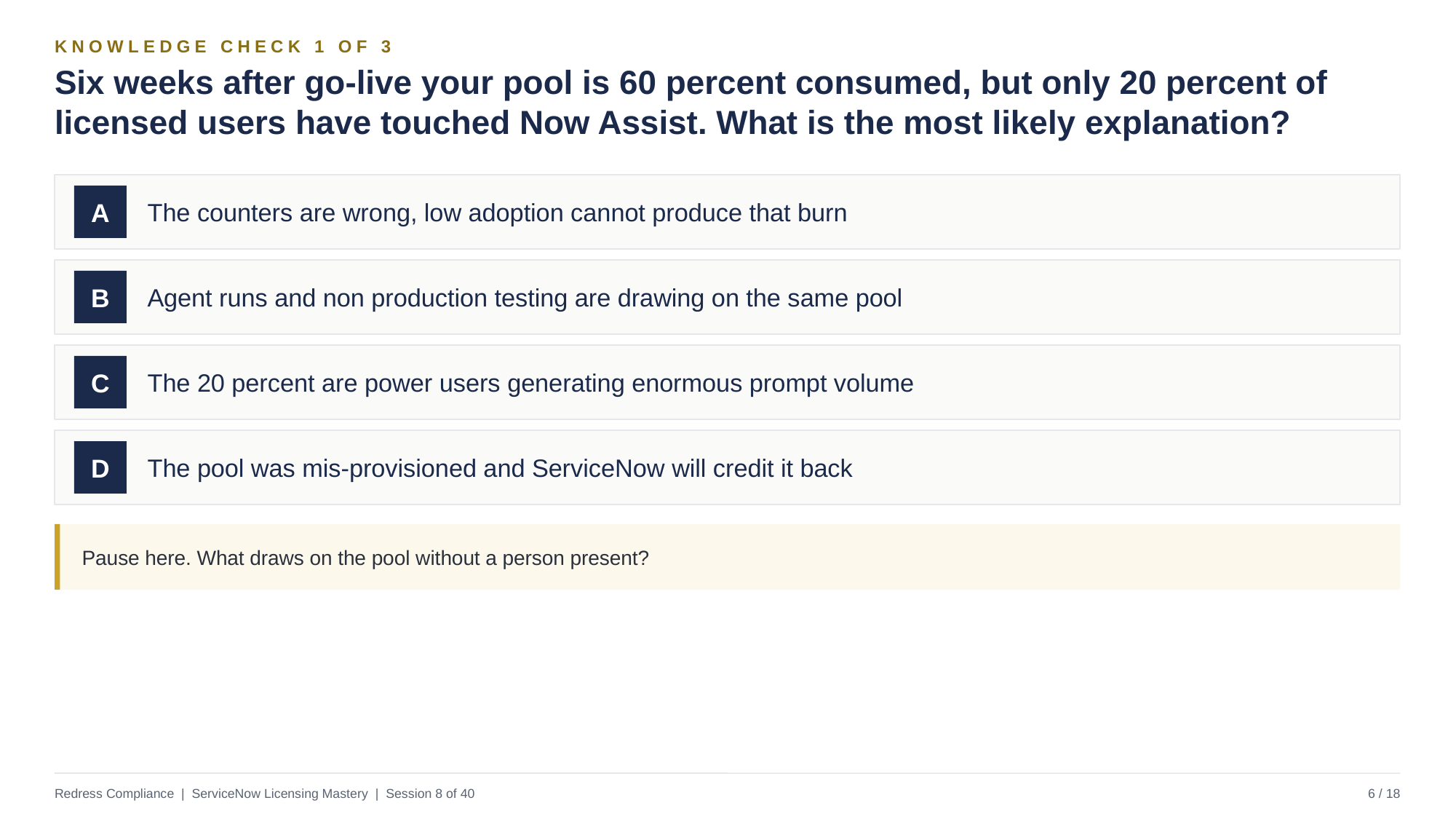

KNOWLEDGE CHECK 1 OF 3
Six weeks after go-live your pool is 60 percent consumed, but only 20 percent of licensed users have touched Now Assist. What is the most likely explanation?

The counters are wrong, low adoption cannot produce that burn

A

Agent runs and non production testing are drawing on the same pool

B

The 20 percent are power users generating enormous prompt volume

C

The pool was mis-provisioned and ServiceNow will credit it back

D

Pause here. What draws on the pool without a person present?

Redress Compliance  |  ServiceNow Licensing Mastery  |  Session 8 of 40
6 / 18